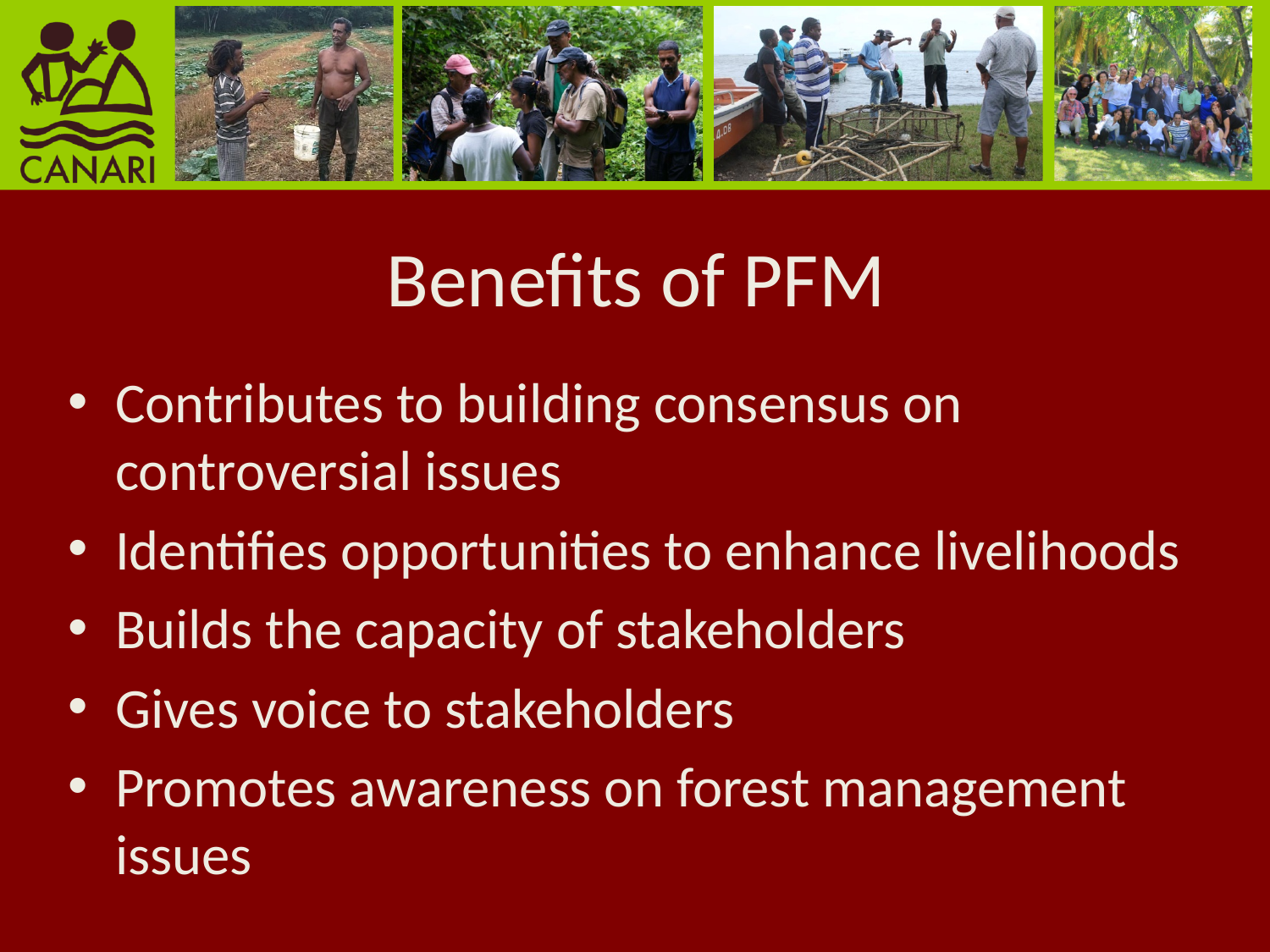

# Benefits of PFM
Contributes to building consensus on controversial issues
Identifies opportunities to enhance livelihoods
Builds the capacity of stakeholders
Gives voice to stakeholders
Promotes awareness on forest management issues